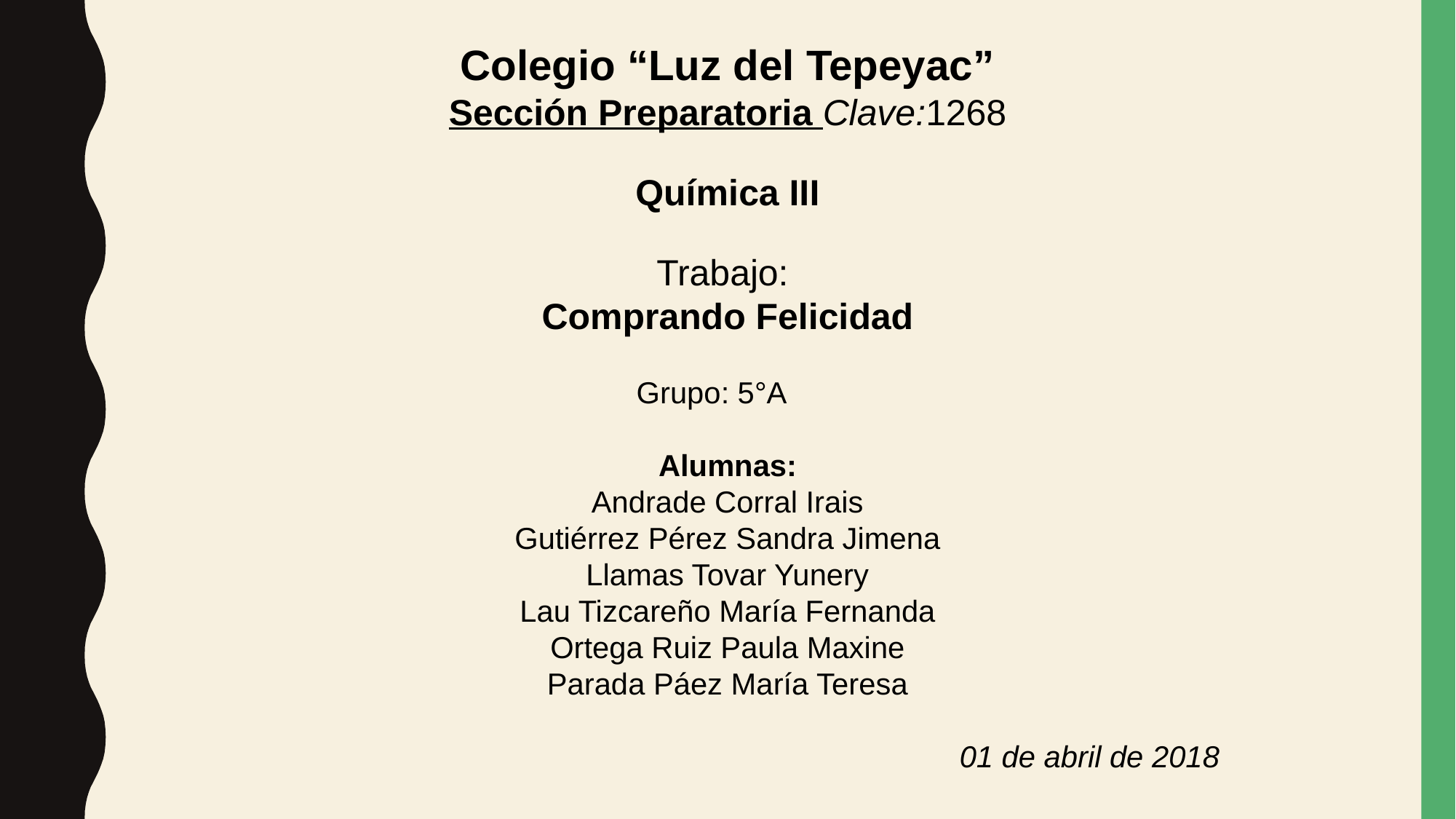

Colegio “Luz del Tepeyac”
Sección Preparatoria Clave:1268

Química III

Trabajo:
Comprando Felicidad

 Grupo: 5°A

Alumnas:
Andrade Corral Irais
Gutiérrez Pérez Sandra Jimena
Llamas Tovar Yunery
Lau Tizcareño María Fernanda
Ortega Ruiz Paula Maxine
Parada Páez María Teresa

01 de abril de 2018